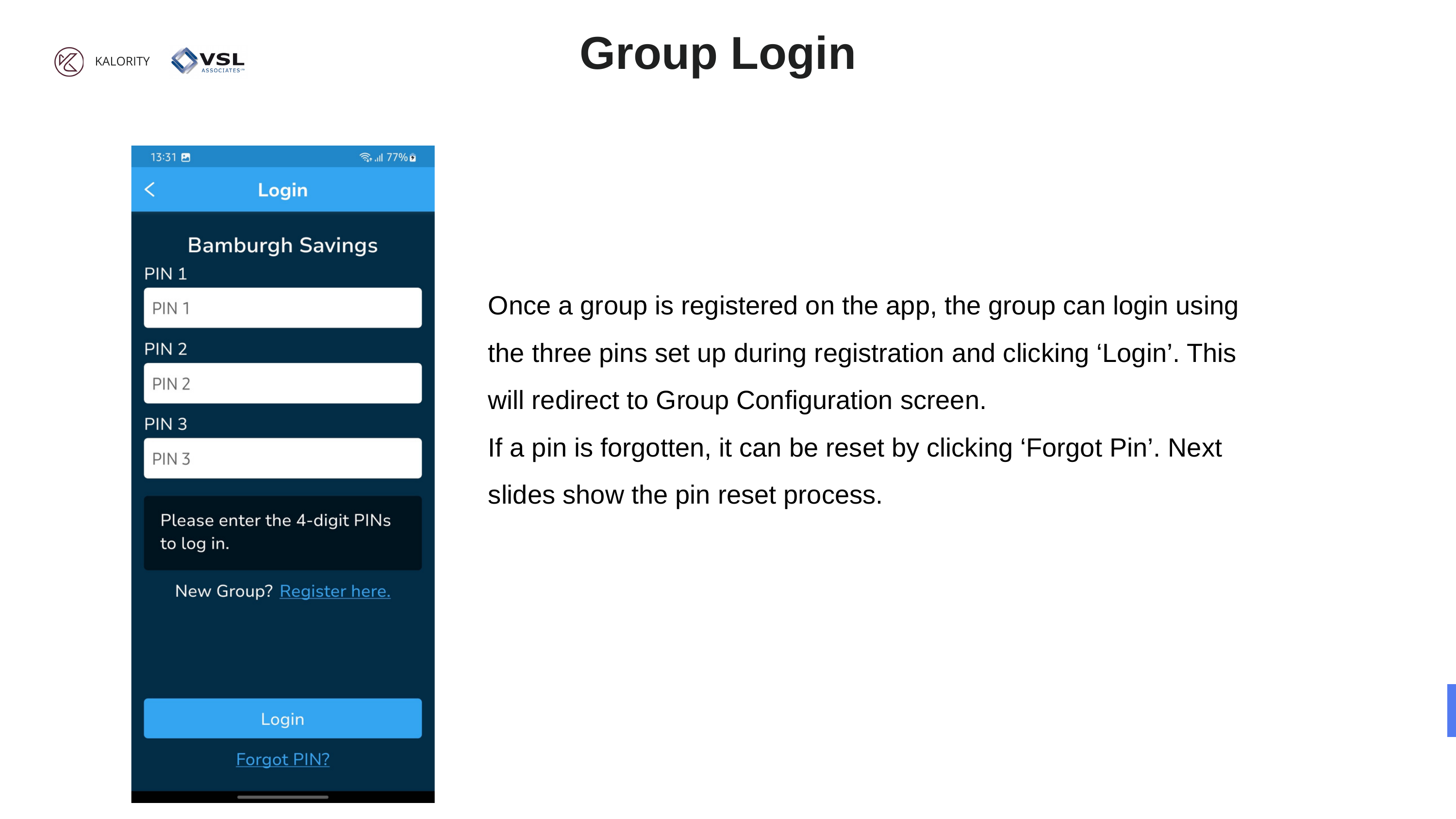

Group Login

KALORITY

Once a group is registered on the app, the group can login using the three pins set up during registration and clicking ‘Login’. This will redirect to Group Configuration screen.
If a pin is forgotten, it can be reset by clicking ‘Forgot Pin’. Next slides show the pin reset process.